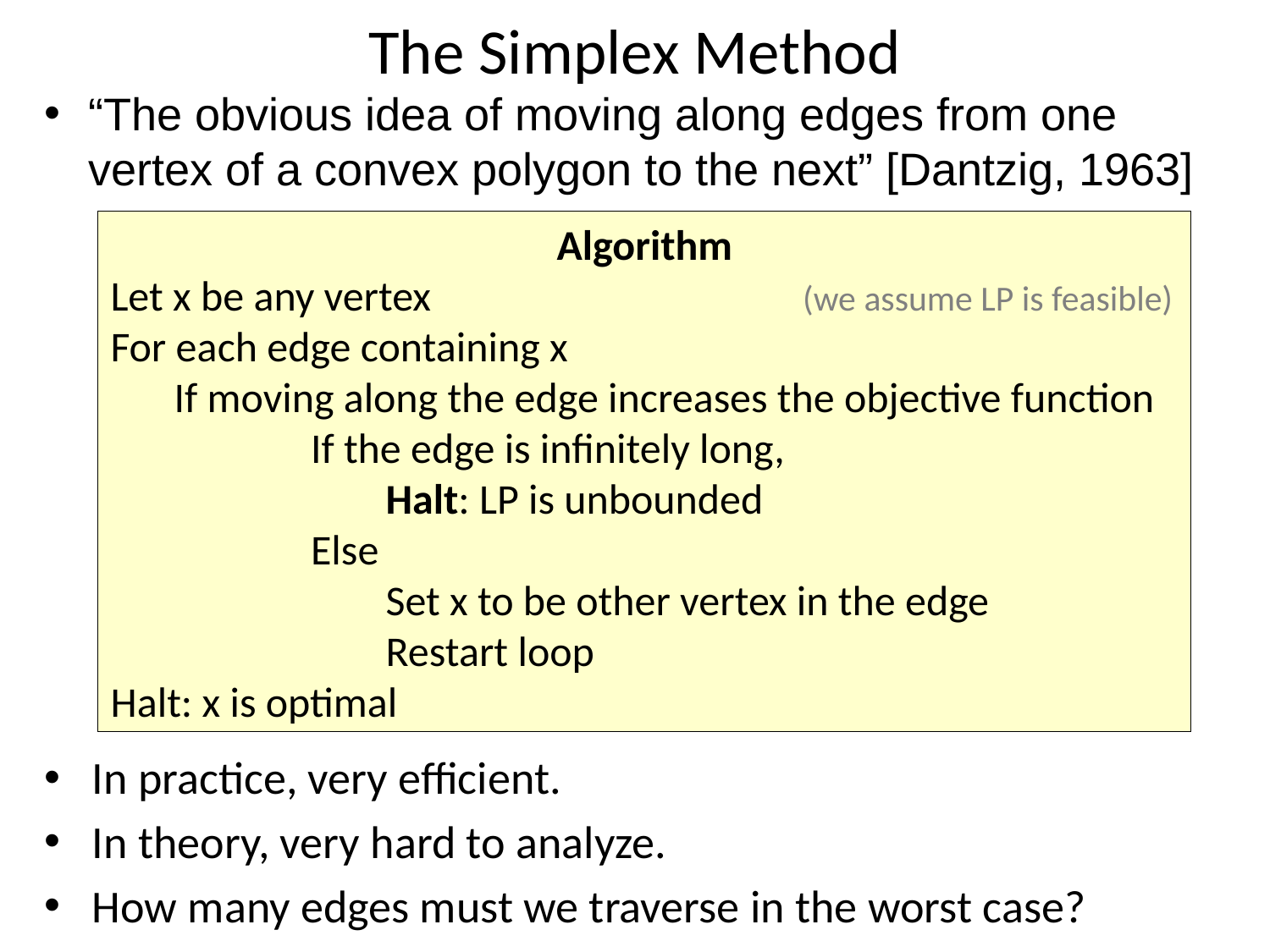

# The Simplex Method
“The obvious idea of moving along edges from one vertex of a convex polygon to the next” [Dantzig, 1963]

Algorithm
Let x be any vertex			      (we assume LP is feasible)
For each edge containing x
If moving along the edge increases the objective function
	If the edge is infinitely long,
		Halt: LP is unbounded
	Else
		Set x to be other vertex in the edge
		Restart loop
Halt: x is optimal
In practice, very efficient.
In theory, very hard to analyze.
How many edges must we traverse in the worst case?